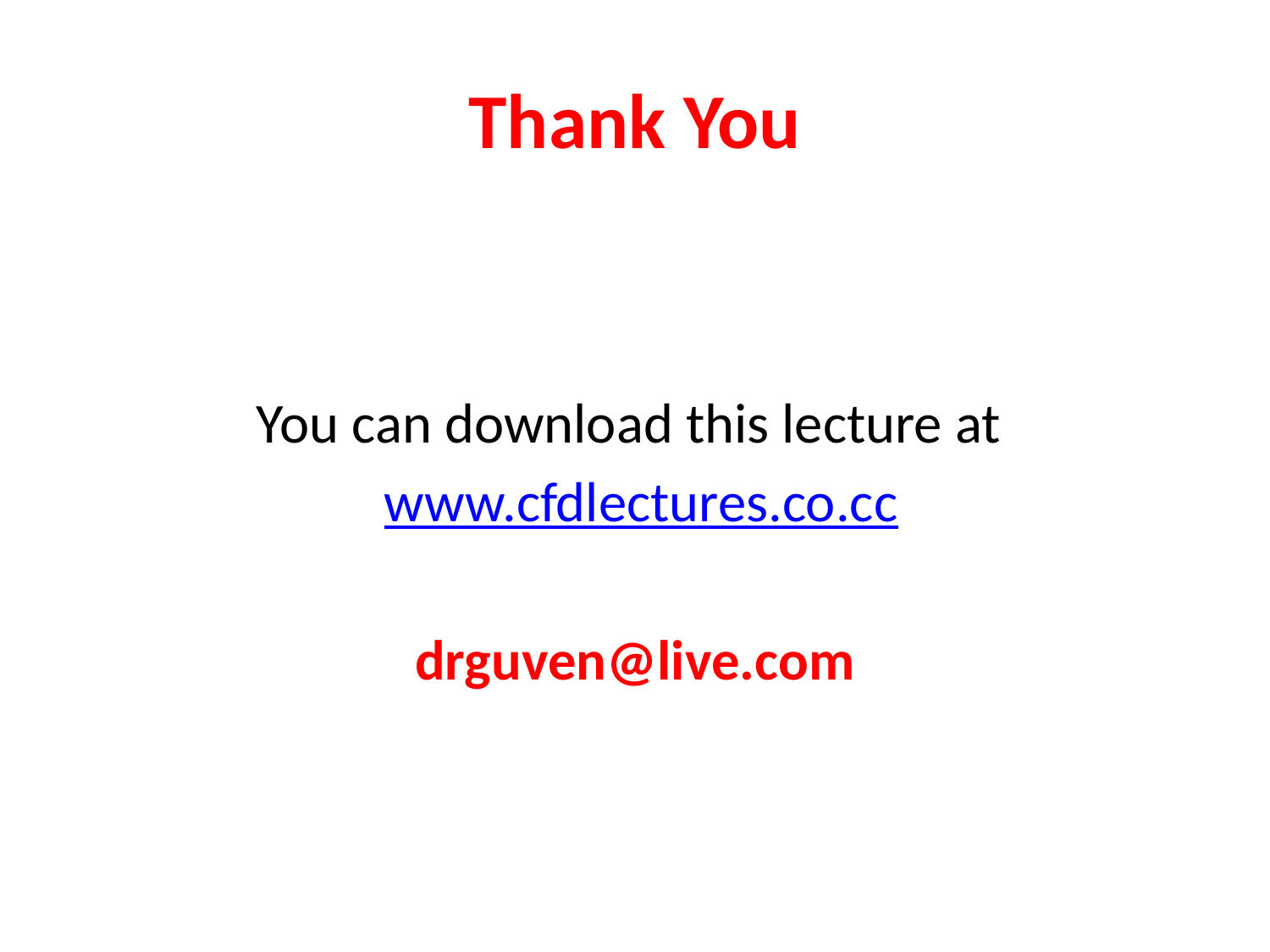

# Thank You

You can download this lecture at
 www.cfdlectures.co.cc

drguven@live.com